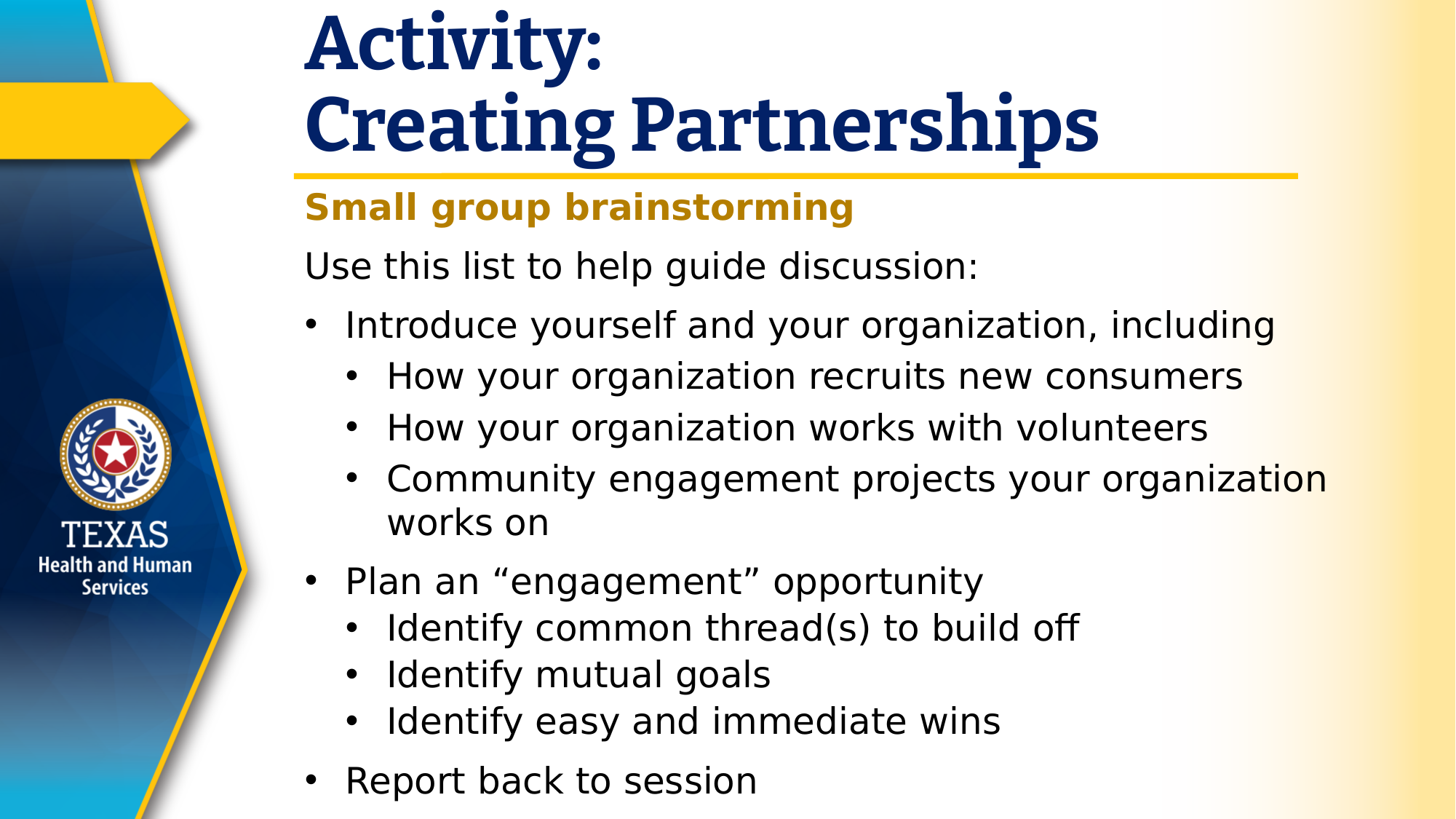

# Activity: Creating Partnerships
Small group brainstorming
Use this list to help guide discussion:
Introduce yourself and your organization, including
How your organization recruits new consumers
How your organization works with volunteers
Community engagement projects your organization works on
Plan an “engagement” opportunity
Identify common thread(s) to build off
Identify mutual goals
Identify easy and immediate wins
Report back to session